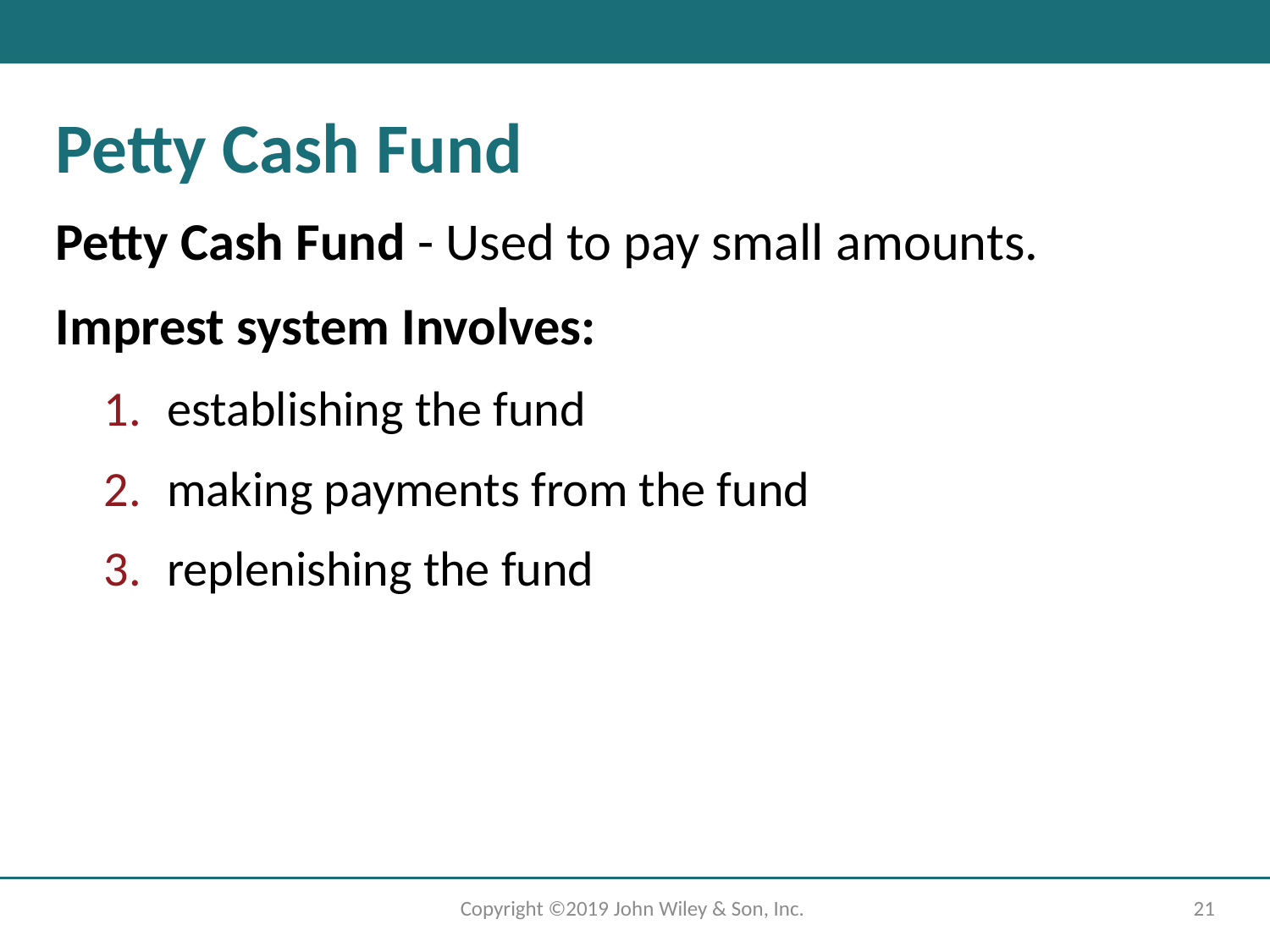

Petty Cash Fund
Petty Cash Fund - Used to pay small amounts.
Imprest system Involves:
establishing the fund
making payments from the fund
replenishing the fund
Copyright ©2019 John Wiley & Son, Inc.
21